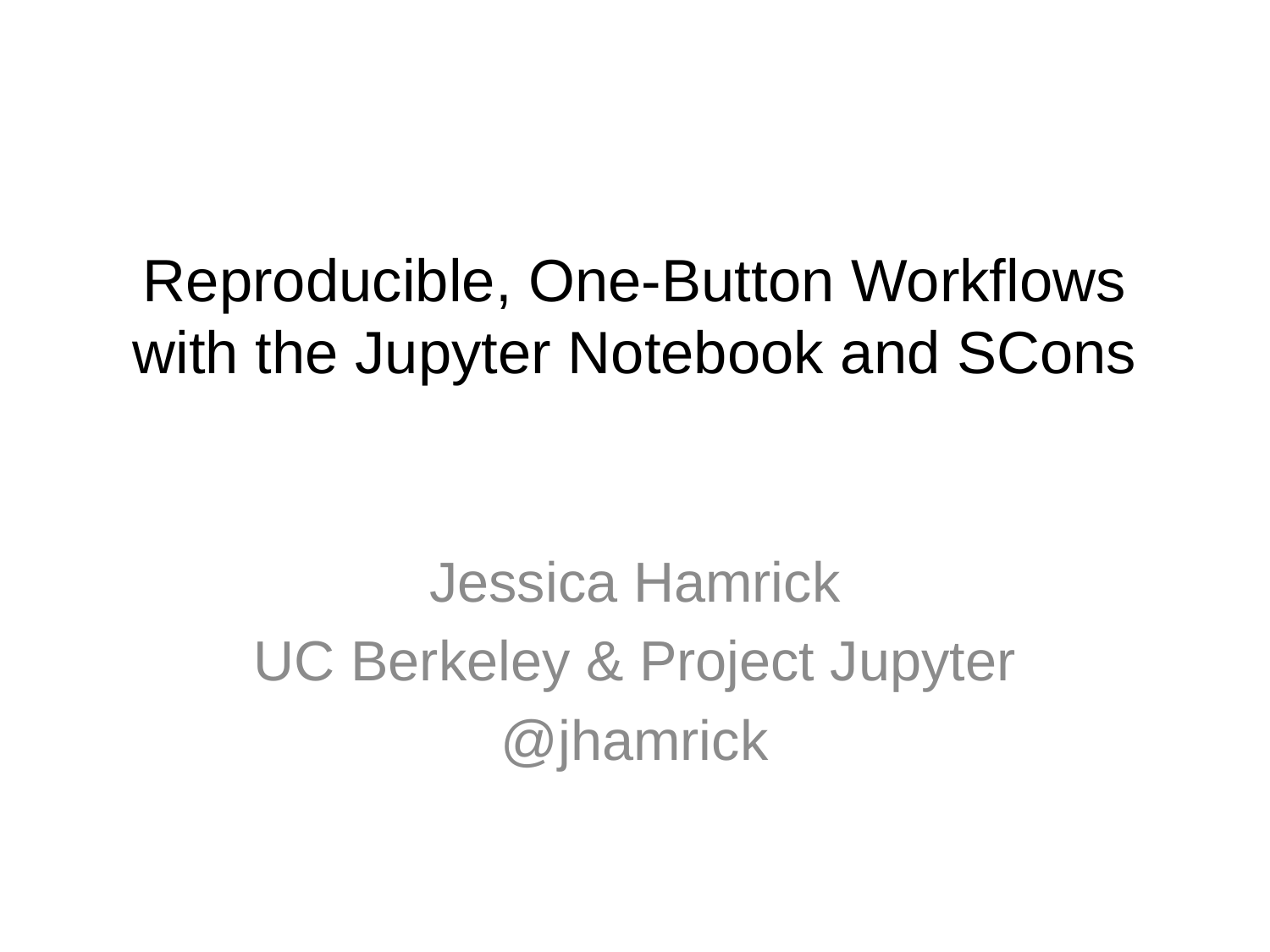

# Reproducible, One-Button Workflows with the Jupyter Notebook and SCons
Jessica Hamrick
UC Berkeley & Project Jupyter
@jhamrick